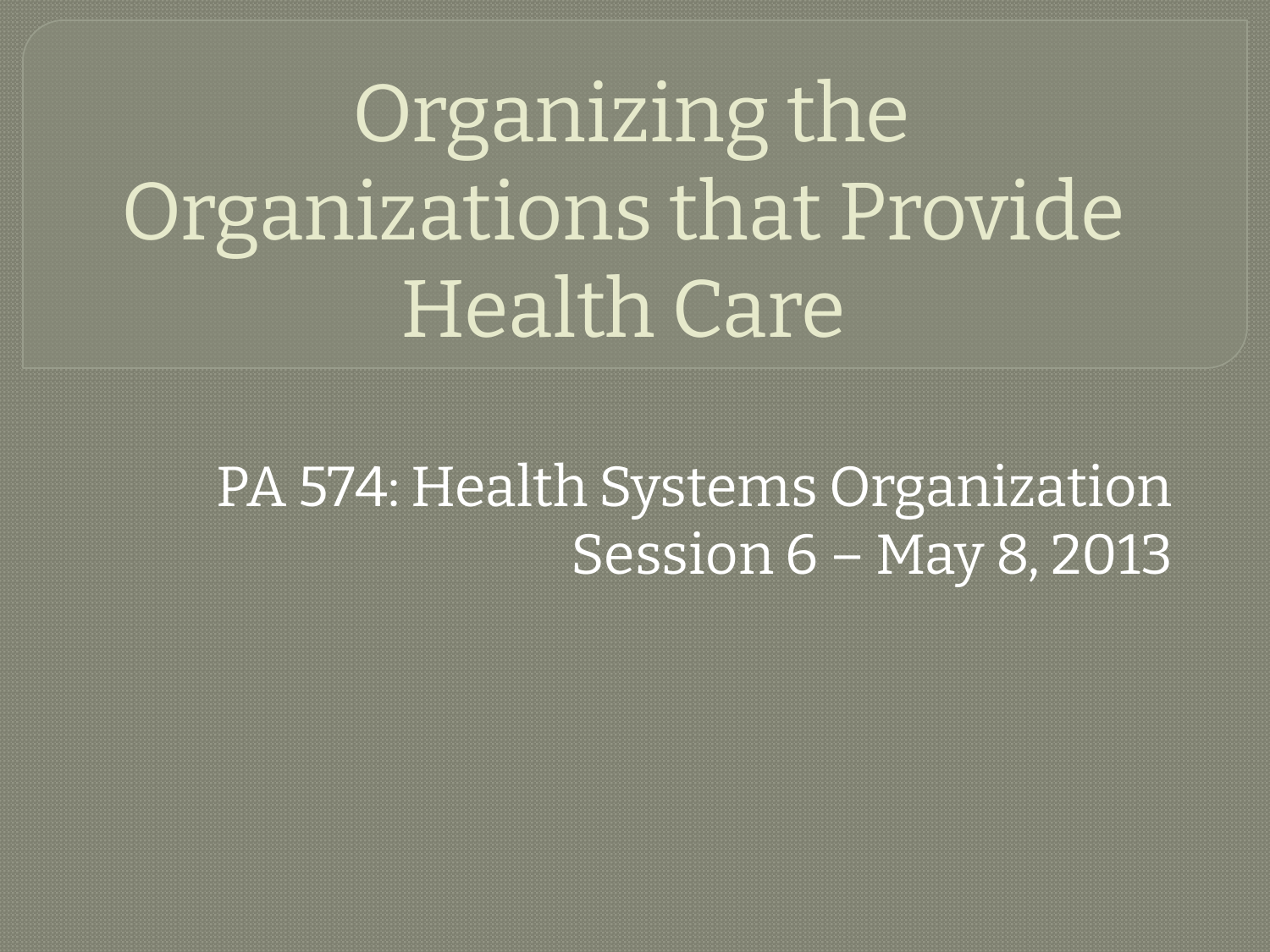

# Organizing the Organizations that Provide Health Care
PA 574: Health Systems Organization
Session 6 – May 8, 2013